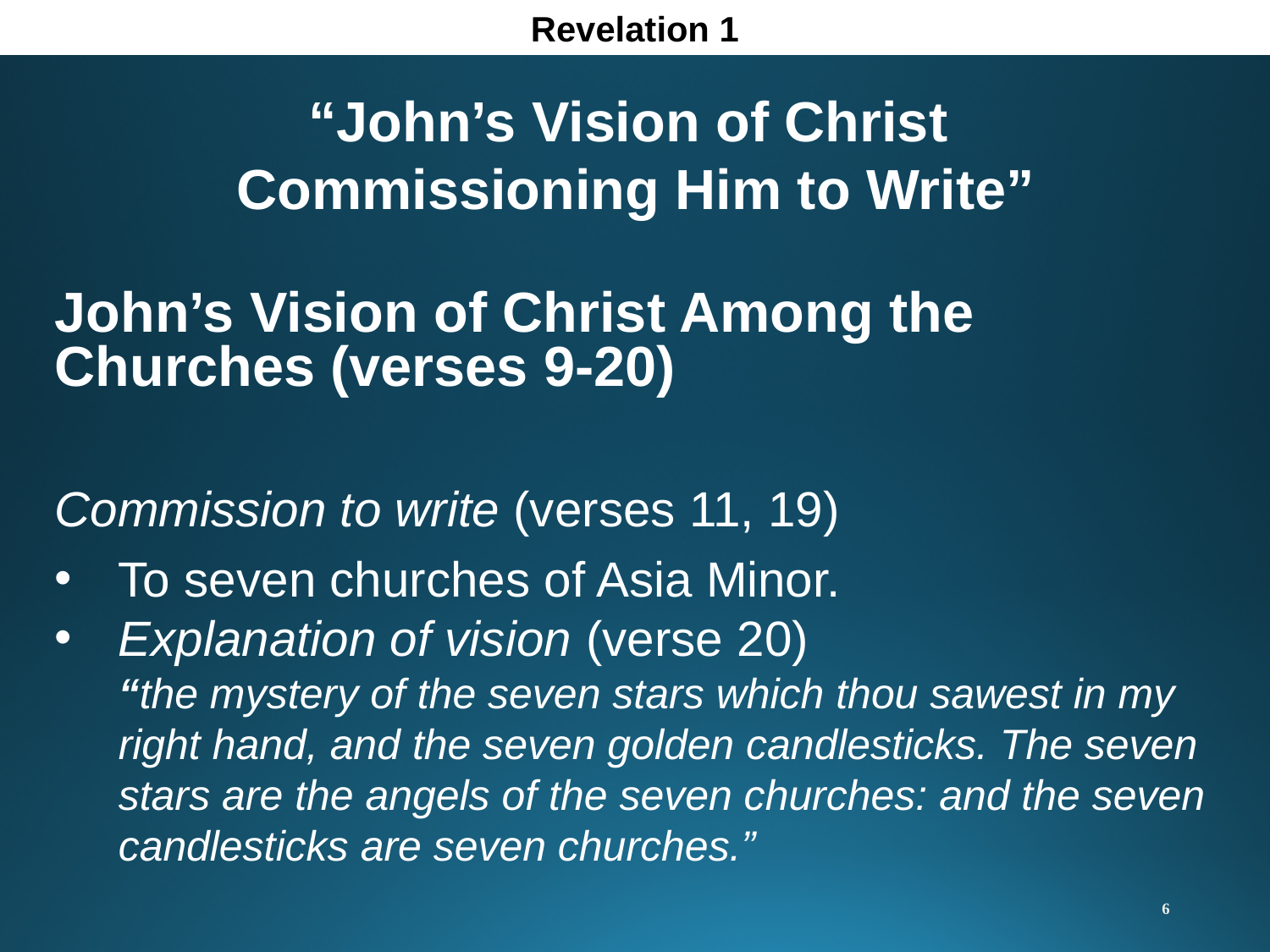

Revelation 1
“John’s Vision of Christ
Commissioning Him to Write”
John’s Vision of Christ Among the Churches (verses 9-20)

Commission to write (verses 11, 19)
To seven churches of Asia Minor.
Explanation of vision (verse 20)
“the mystery of the seven stars which thou sawest in my right hand, and the seven golden candlesticks. The seven stars are the angels of the seven churches: and the seven candlesticks are seven churches.”
6